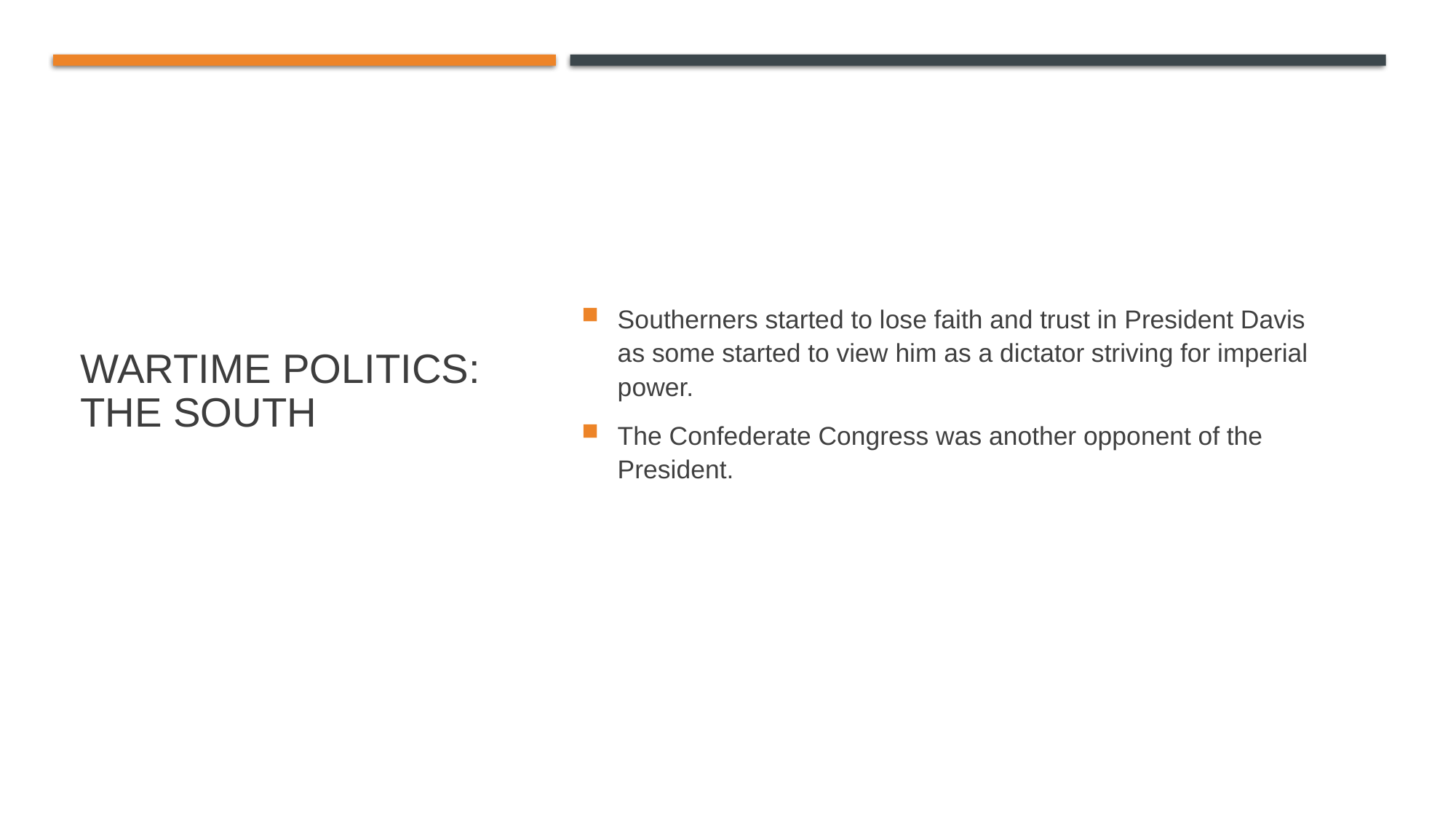

# WARTIME POLITICS: THE SOUTH
Southerners started to lose faith and trust in President Davis as some started to view him as a dictator striving for imperial power.
The Confederate Congress was another opponent of the President.